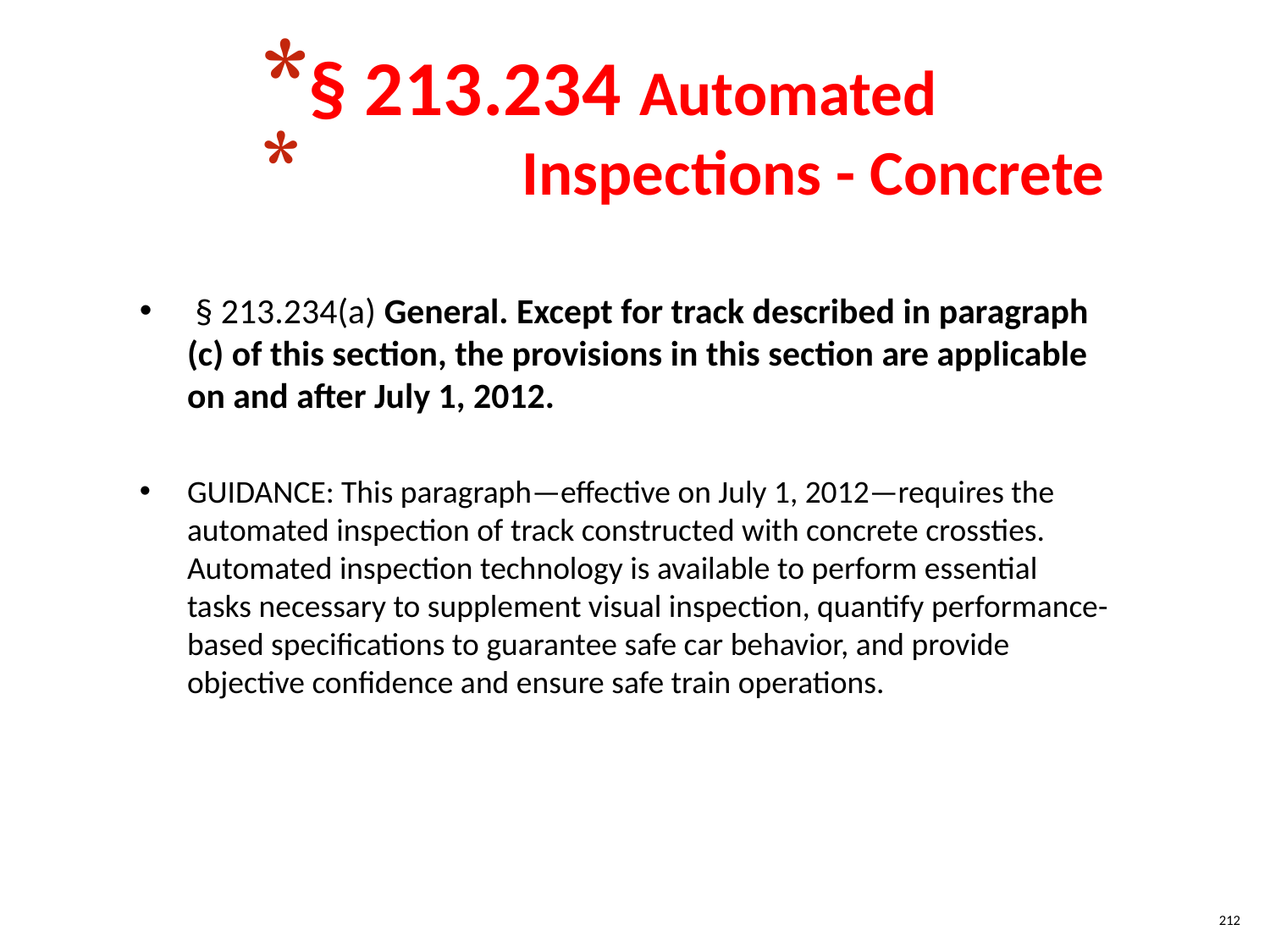

§ 213.234 Automated
               Inspections - Concrete
 § 213.234(a) General. Except for track described in paragraph (c) of this section, the provisions in this section are applicable on and after July 1, 2012.

GUIDANCE: This paragraph—effective on July 1, 2012—requires the automated inspection of track constructed with concrete crossties. Automated inspection technology is available to perform essential tasks necessary to supplement visual inspection, quantify performance-based specifications to guarantee safe car behavior, and provide objective confidence and ensure safe train operations.
212